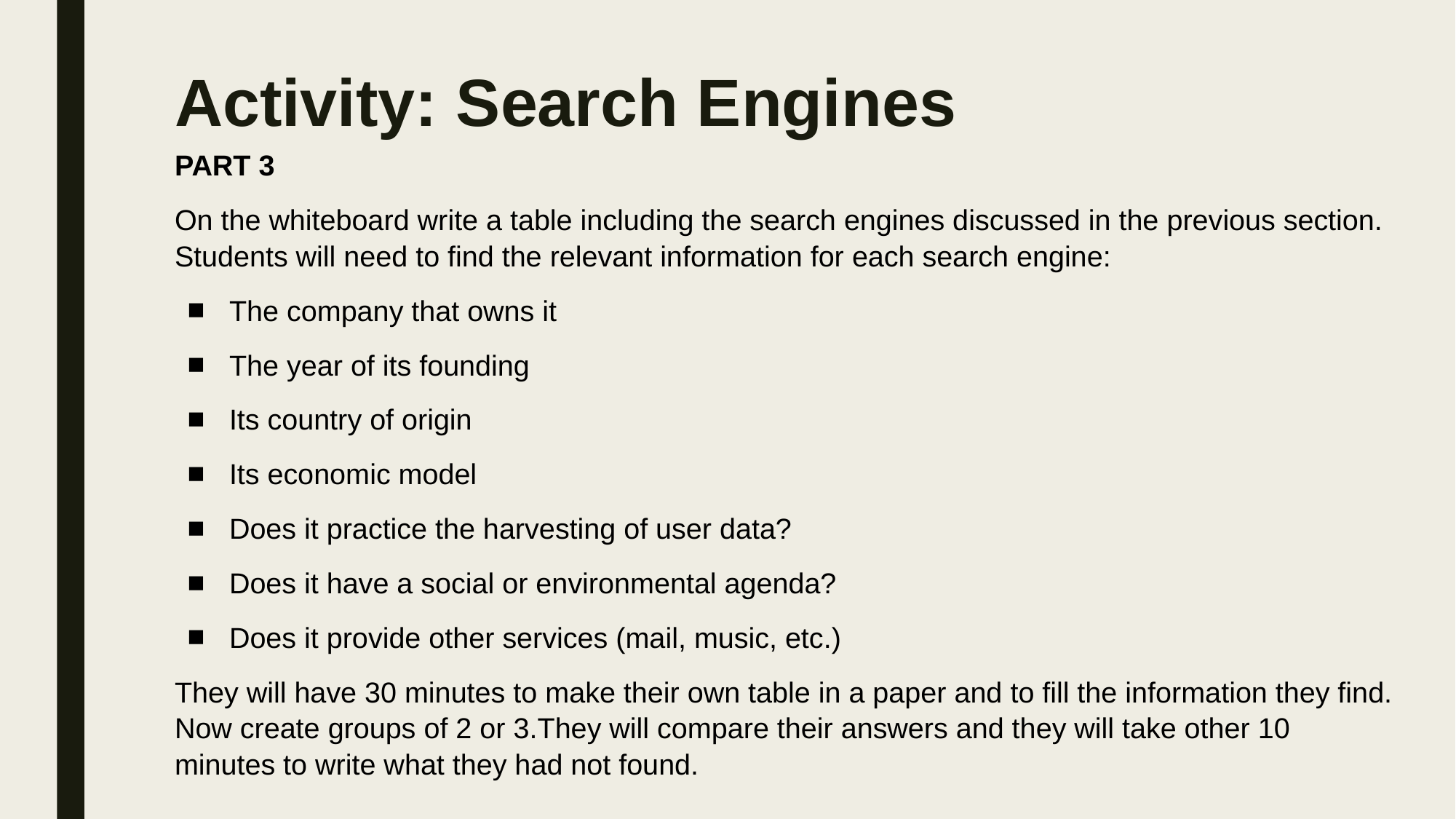

# Activity: Search Engines
PART 3
On the whiteboard write a table including the search engines discussed in the previous section. Students will need to find the relevant information for each search engine:
The company that owns it
The year of its founding
Its country of origin
Its economic model
Does it practice the harvesting of user data?
Does it have a social or environmental agenda?
Does it provide other services (mail, music, etc.)
They will have 30 minutes to make their own table in a paper and to fill the information they find. Now create groups of 2 or 3.They will compare their answers and they will take other 10 minutes to write what they had not found.